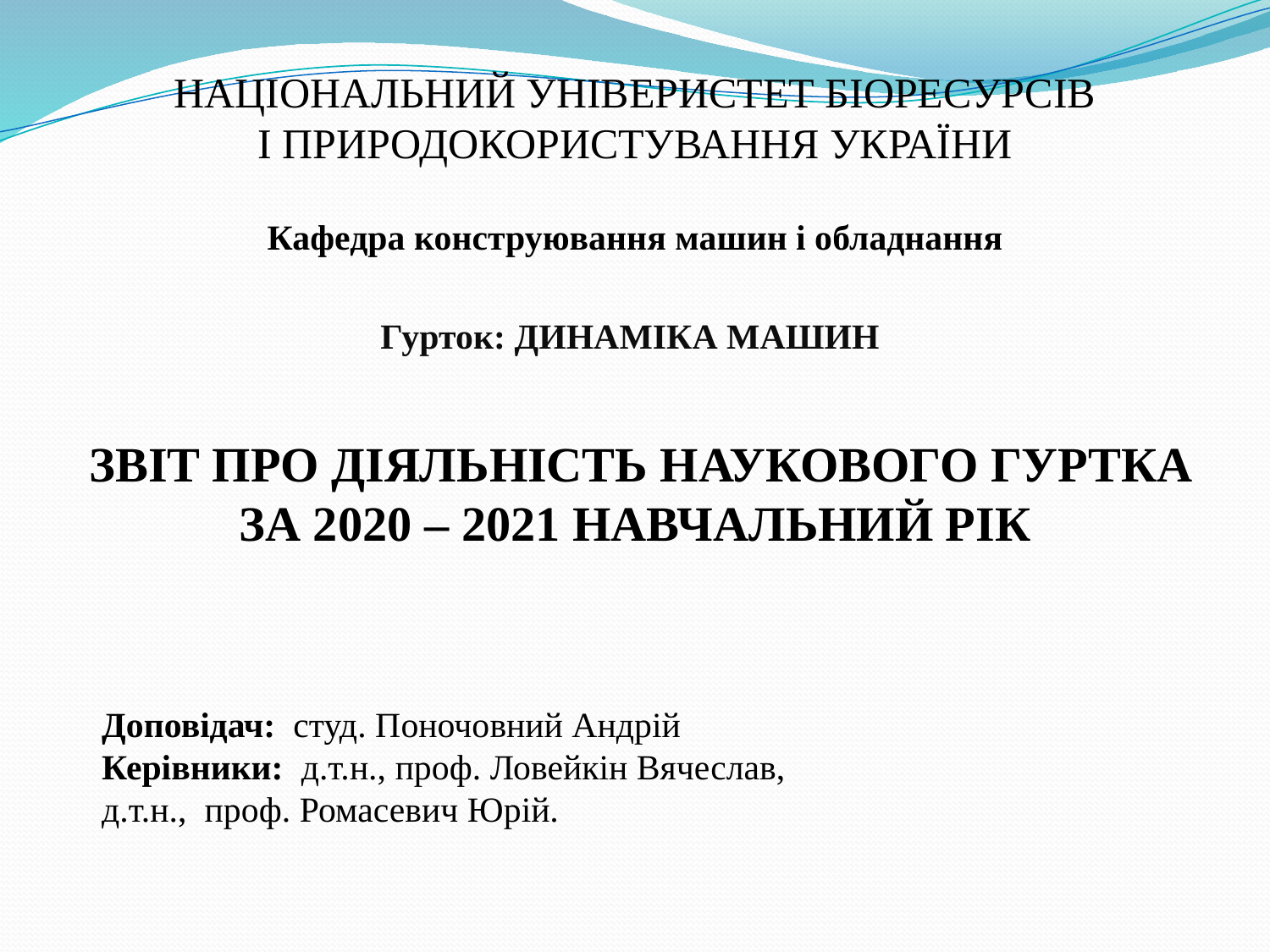

НАЦІОНАЛЬНИЙ УНІВЕРИСТЕТ БІОРЕСУРСІВ
І ПРИРОДОКОРИСТУВАННЯ УКРАЇНИ
Кафедра конструювання машин і обладнання
Гурток: ДИНАМІКА МАШИН
 ЗВІТ ПРО ДІЯЛЬНІСТЬ НАУКОВОГО ГУРТКА
ЗА 2020 – 2021 НАВЧАЛЬНИЙ РІК
Доповідач:  студ. Поночовний Андрій
Керівники:  д.т.н., проф. Ловейкін Вячеслав,
д.т.н.,  проф. Ромасевич Юрій.